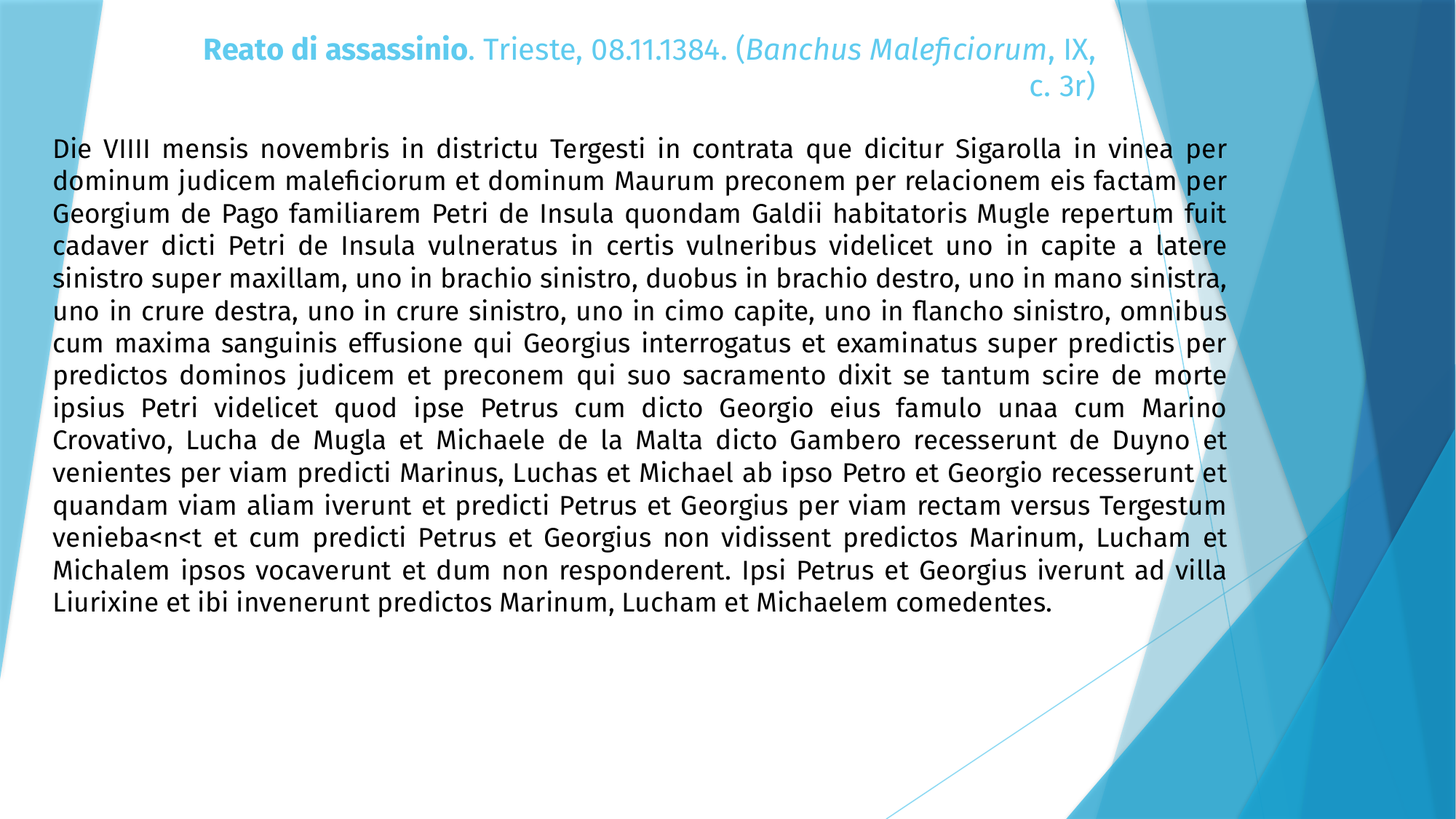

# Reato di assassinio. Trieste, 08.11.1384. (Banchus Maleficiorum, IX, c. 3r)
Die VIIII mensis novembris in districtu Tergesti in contrata que dicitur Sigarolla in vinea per dominum judicem maleficiorum et dominum Maurum preconem per relacionem eis factam per Georgium de Pago familiarem Petri de Insula quondam Galdii habitatoris Mugle repertum fuit cadaver dicti Petri de Insula vulneratus in certis vulneribus videlicet uno in capite a latere sinistro super maxillam, uno in brachio sinistro, duobus in brachio destro, uno in mano sinistra, uno in crure destra, uno in crure sinistro, uno in cimo capite, uno in flancho sinistro, omnibus cum maxima sanguinis effusione qui Georgius interrogatus et examinatus super predictis per predictos dominos judicem et preconem qui suo sacramento dixit se tantum scire de morte ipsius Petri videlicet quod ipse Petrus cum dicto Georgio eius famulo unaa cum Marino Crovativo, Lucha de Mugla et Michaele de la Malta dicto Gambero recesserunt de Duyno et venientes per viam predicti Marinus, Luchas et Michael ab ipso Petro et Georgio recesserunt et quandam viam aliam iverunt et predicti Petrus et Georgius per viam rectam versus Tergestum venieba<n<t et cum predicti Petrus et Georgius non vidissent predictos Marinum, Lucham et Michalem ipsos vocaverunt et dum non responderent. Ipsi Petrus et Georgius iverunt ad villa Liurixine et ibi invenerunt predictos Marinum, Lucham et Michaelem comedentes.